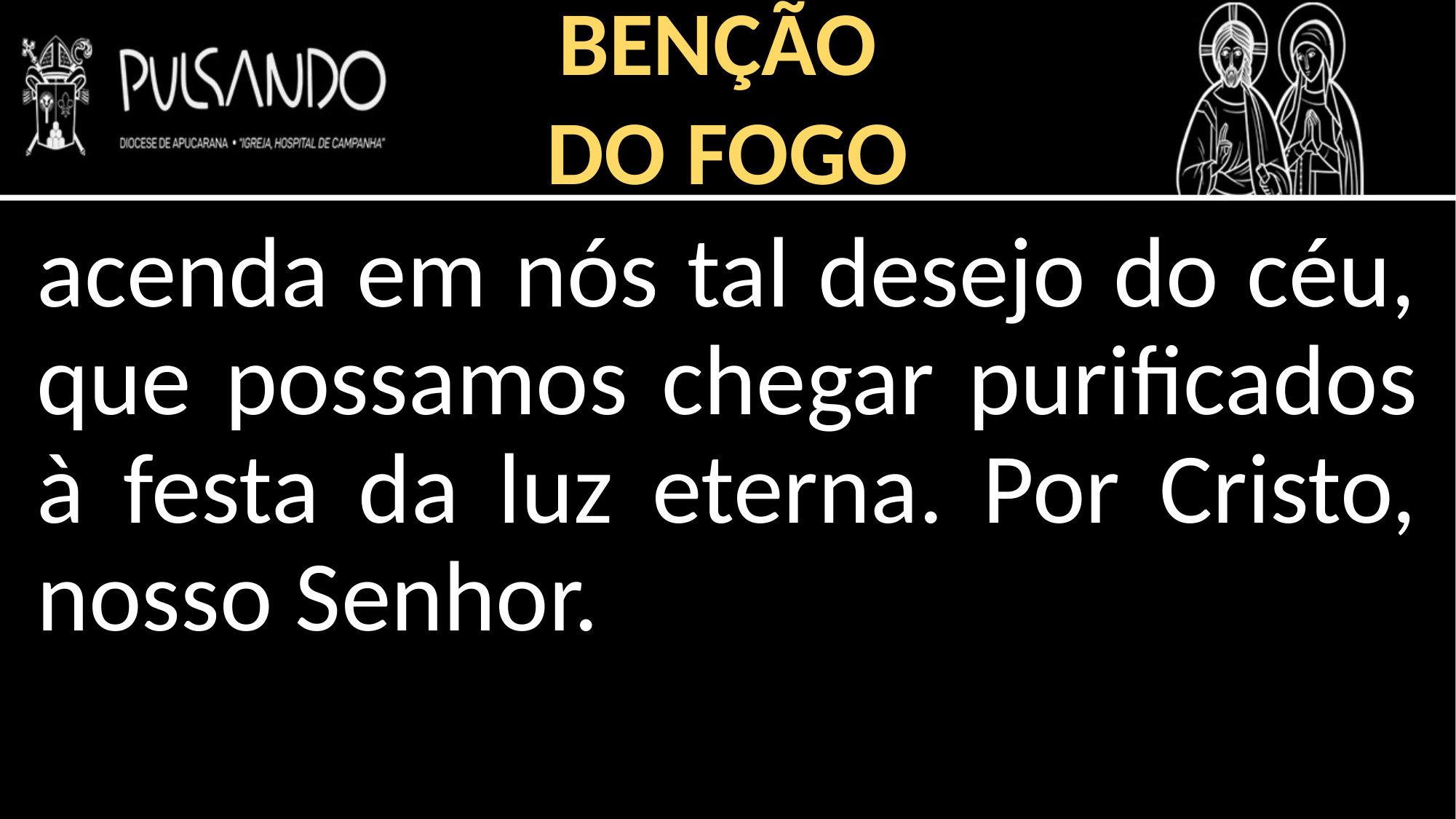

BENÇÃO
DO FOGO
acenda em nós tal desejo do céu, que possamos chegar purificados à festa da luz eterna. Por Cristo, nosso Senhor.